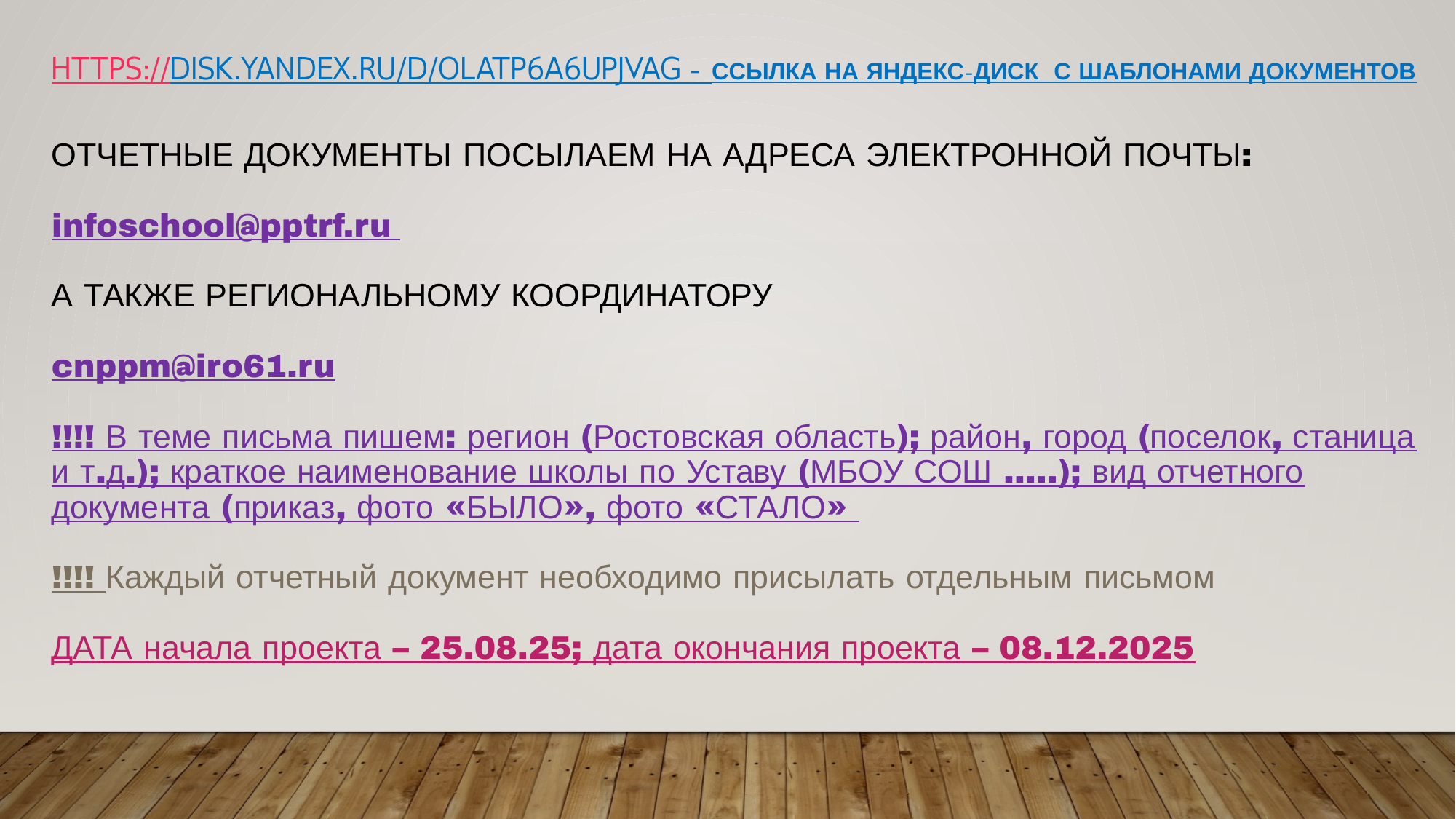

https://disk.yandex.ru/d/OlATP6a6UPjvAg - ссылка на Яндекс-диск  с шаблонами документов
Отчетные документы посылаем на адреса электронной почты:
infoschool@pptrf.ru
а также региональному координатору
cnppm@iro61.ru
!!!! В теме письма пишем: регион (Ростовская область); район, город (поселок, станица и т.д.); краткое наименование школы по Уставу (МБОУ СОШ …..); вид отчетного документа (приказ, фото «БЫЛО», фото «СТАЛО»
!!!! Каждый отчетный документ необходимо присылать отдельным письмом
ДАТА начала проекта – 25.08.25; дата окончания проекта – 08.12.2025